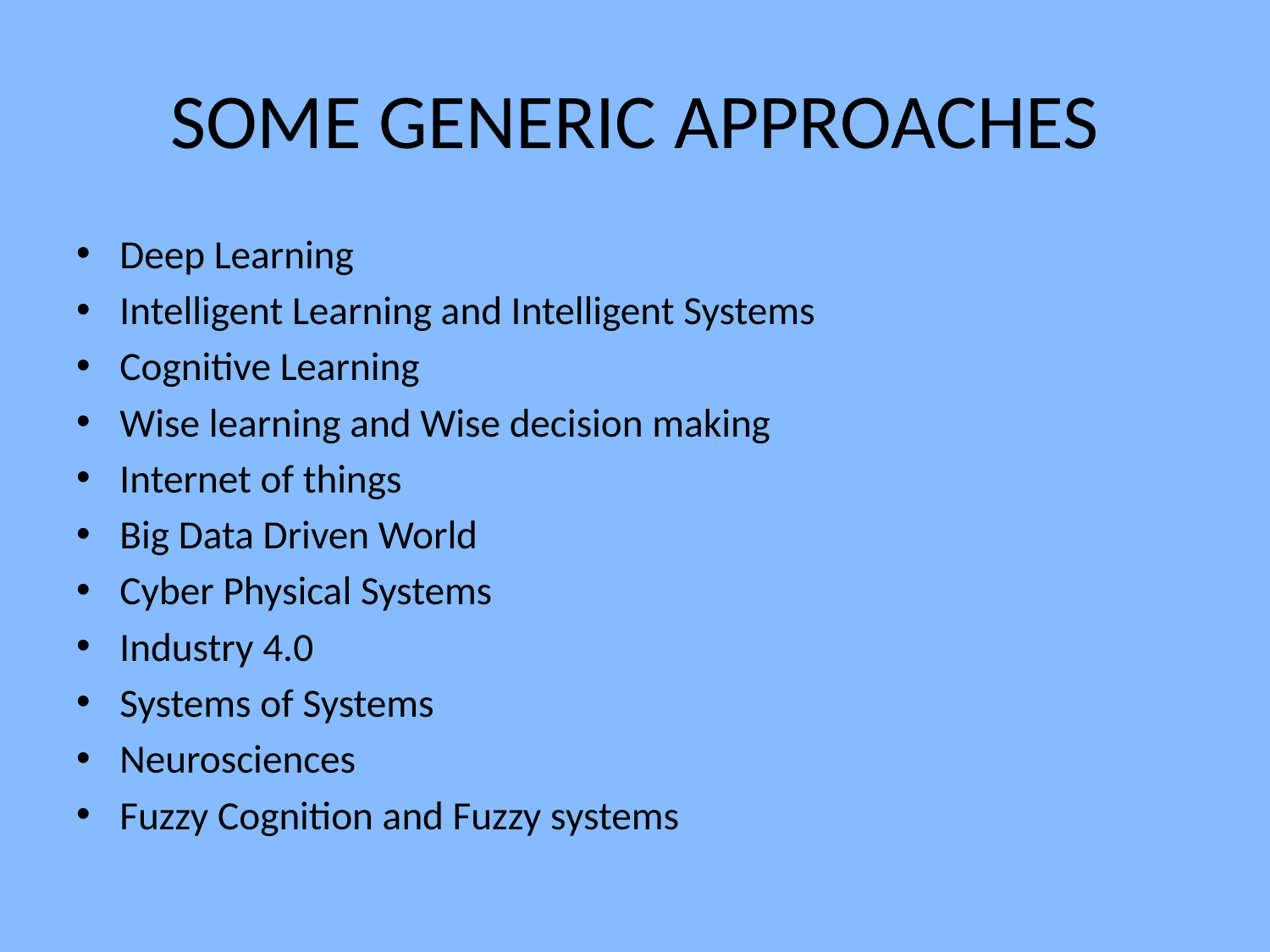

# SOME GENERIC APPROACHES
Deep Learning
Intelligent Learning and Intelligent Systems
Cognitive Learning
Wise learning and Wise decision making
Internet of things
Big Data Driven World
Cyber Physical Systems
Industry 4.0
Systems of Systems
Neurosciences
Fuzzy Cognition and Fuzzy systems